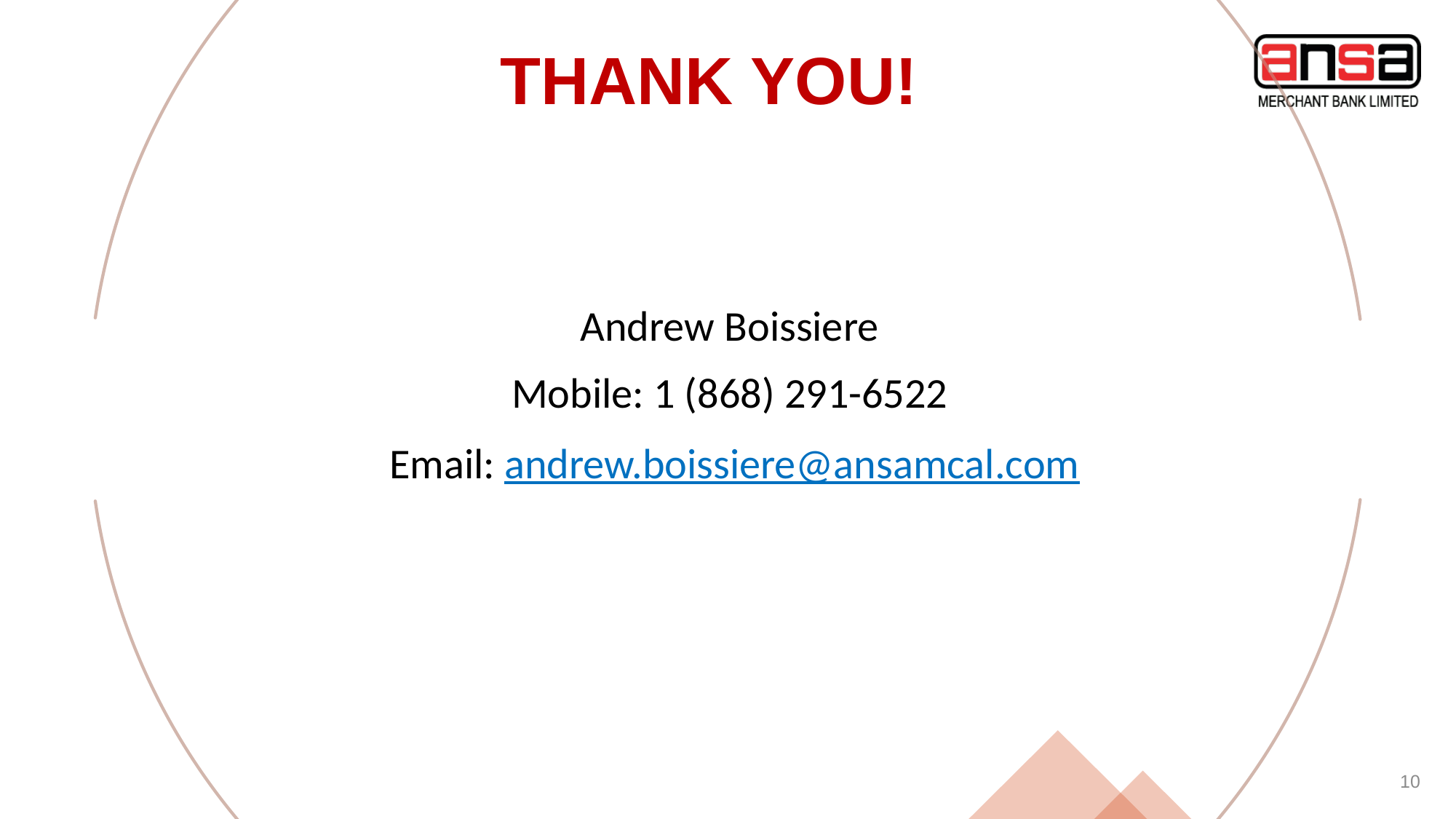

THANK YOU!

Andrew Boissiere
Mobile: 1 (868) 291-6522
 Email: andrew.boissiere@ansamcal.com
10